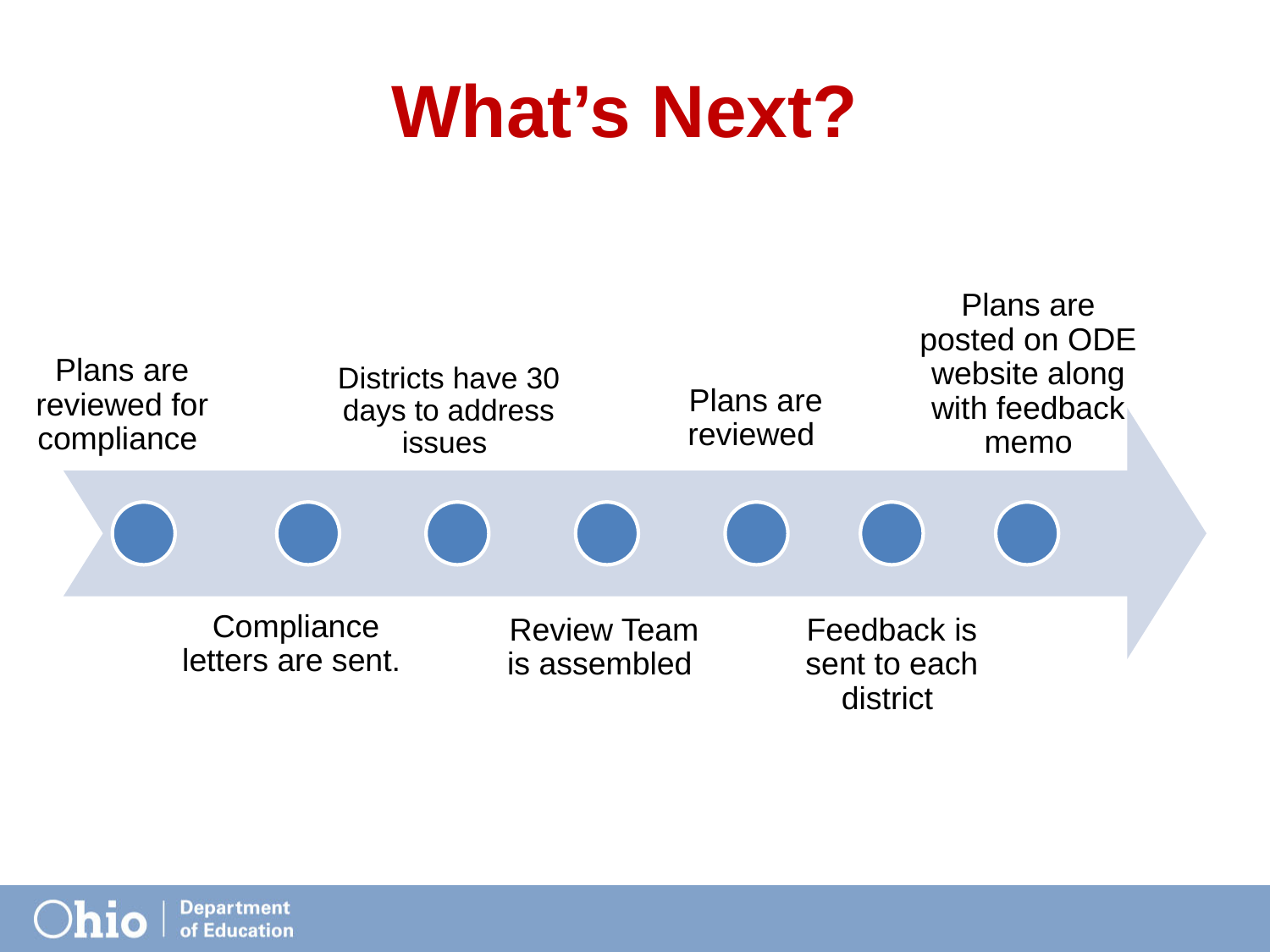

# What’s Next?
Plans are reviewed for compliance
Plans are posted on ODE website along with feedback memo
Districts have 30 days to address issues
Plans are reviewed

Compliance letters are sent.
Review Team is assembled
Feedback is sent to each district